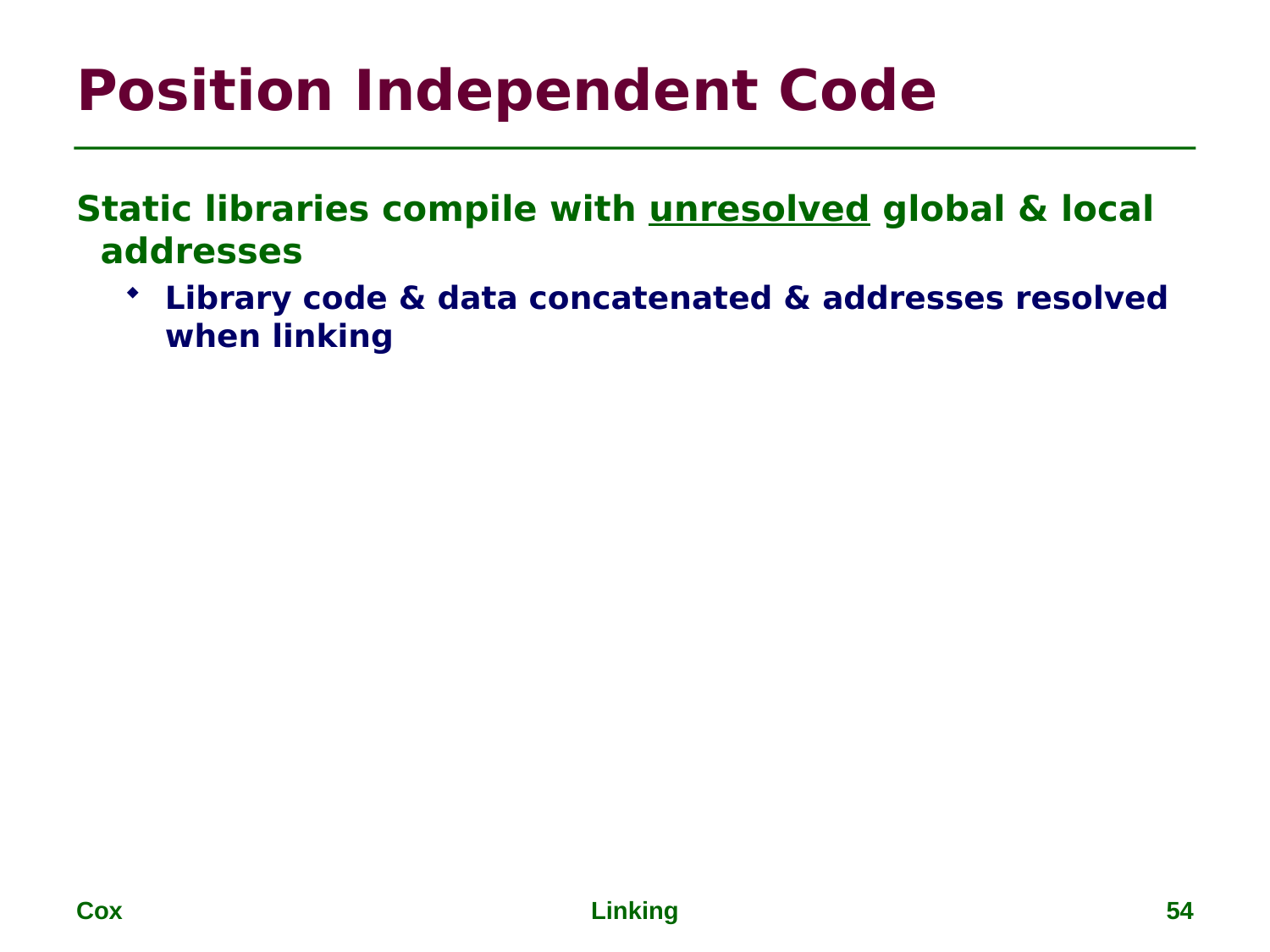

# Position Independent Code
Static libraries compile with unresolved global & local addresses
Library code & data concatenated & addresses resolved when linking
Cox
Linking
54